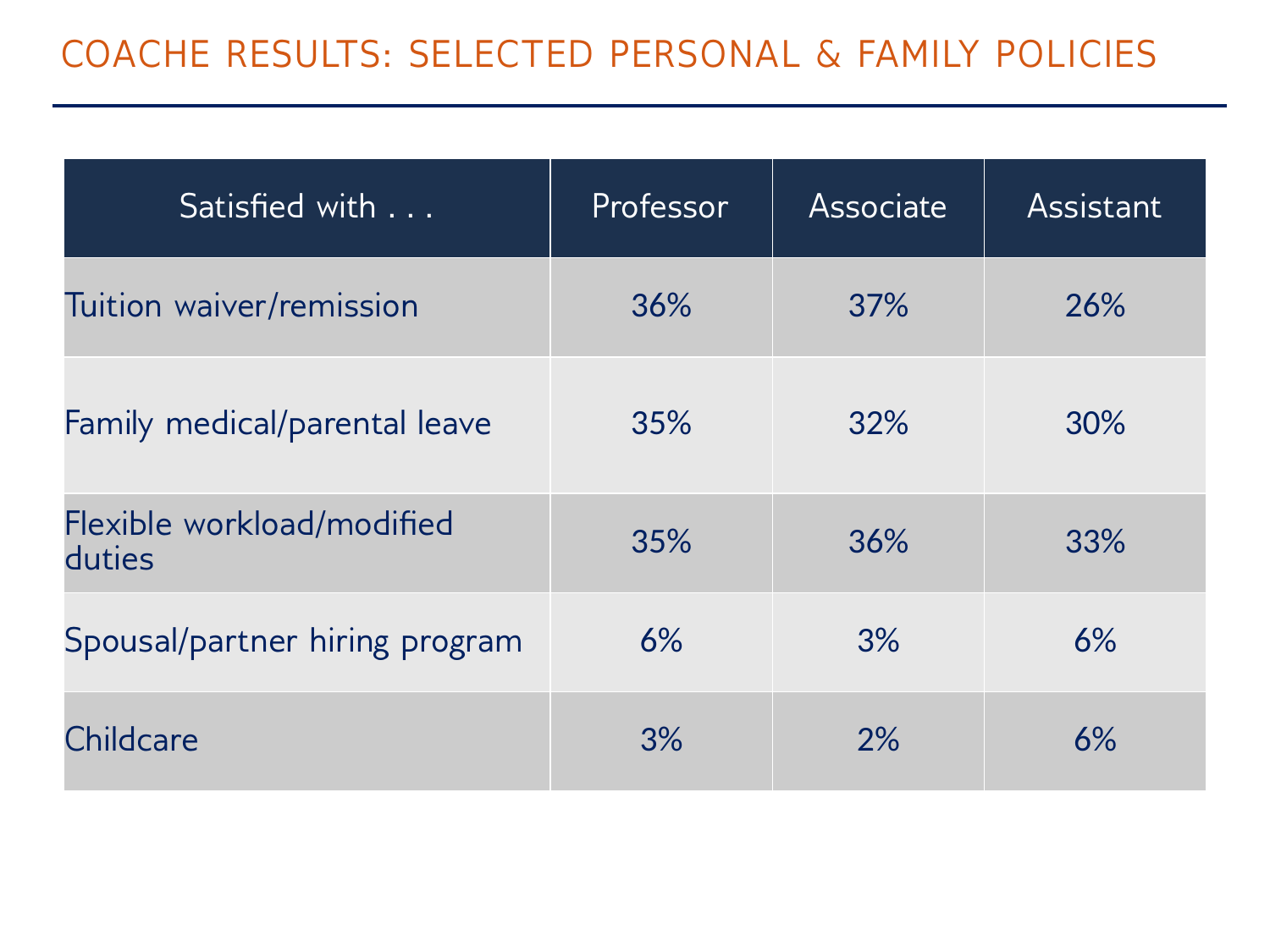

COACHE RESULTS: Selected Personal & Family Policies
| Satisfied with . . . | Professor | Associate | Assistant |
| --- | --- | --- | --- |
| Tuition waiver/remission | 36% | 37% | 26% |
| Family medical/parental leave | 35% | 32% | 30% |
| Flexible workload/modified duties | 35% | 36% | 33% |
| Spousal/partner hiring program | 6% | 3% | 6% |
| Childcare | 3% | 2% | 6% |